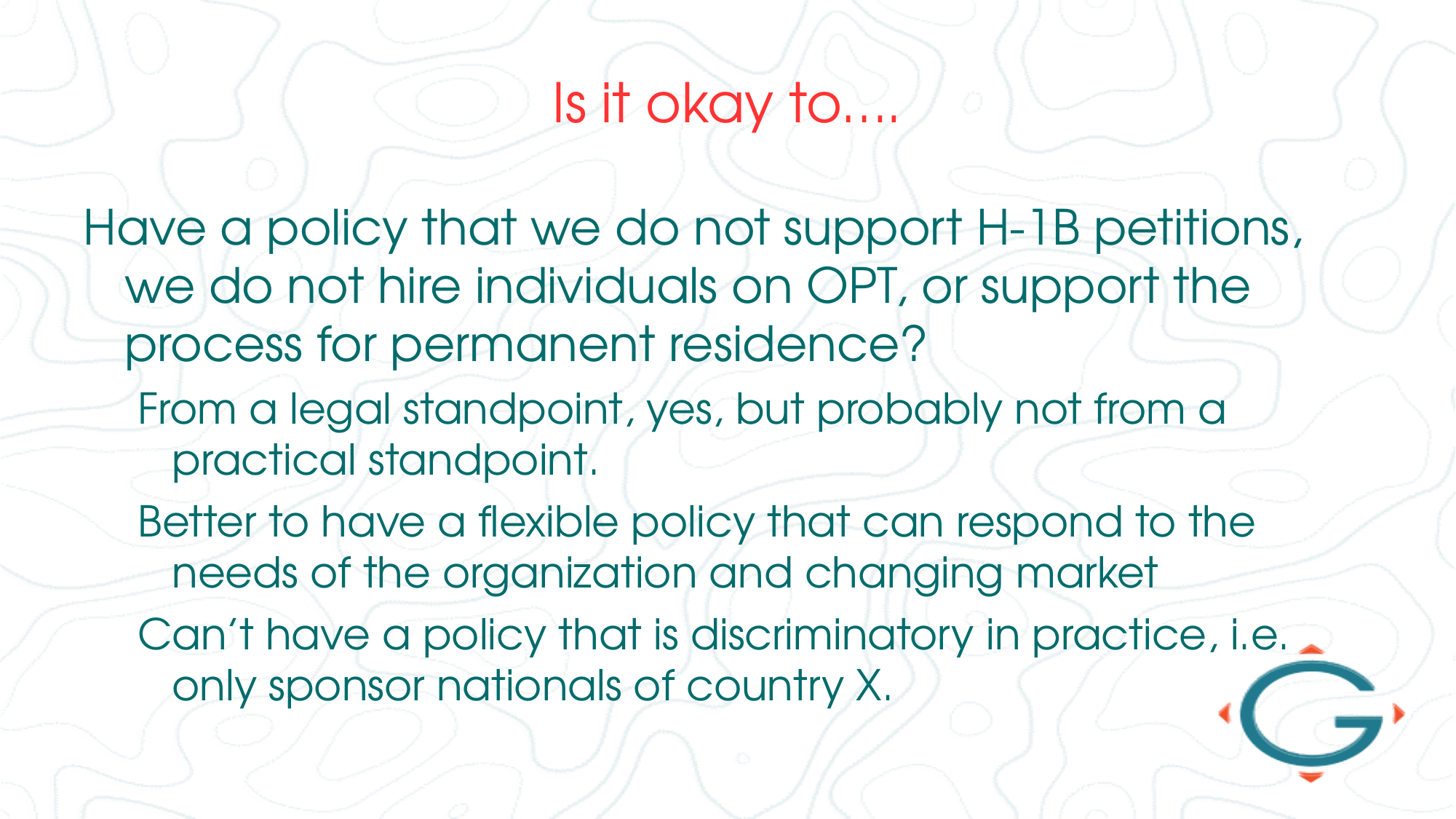

# Is it okay to….
Have a policy that we do not support H-1B petitions, we do not hire individuals on OPT, or support the process for permanent residence?
From a legal standpoint, yes, but probably not from a practical standpoint.
Better to have a flexible policy that can respond to the needs of the organization and changing market
Can’t have a policy that is discriminatory in practice, i.e. only sponsor nationals of country X.